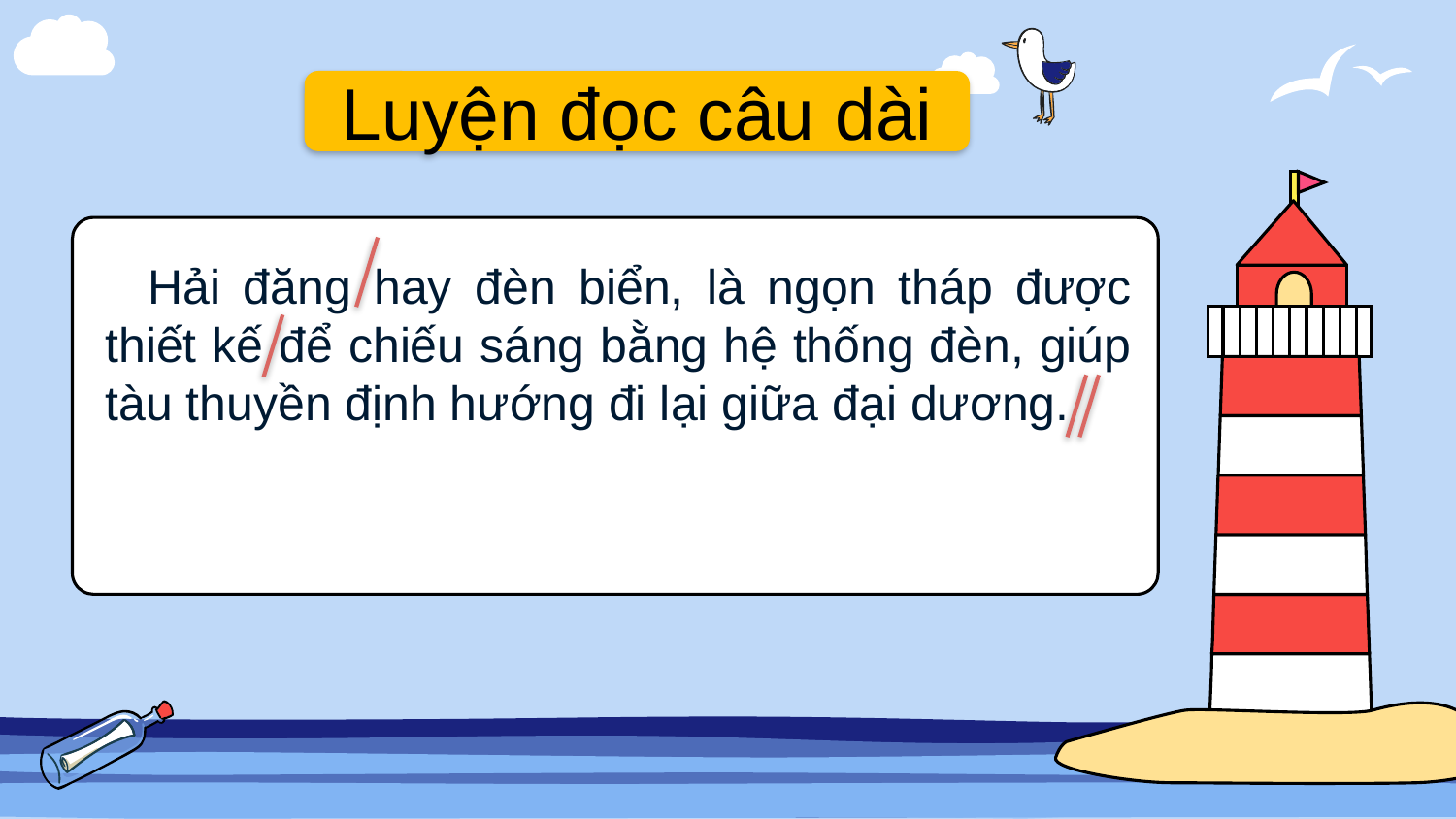

Luyện đọc câu dài

Hải đăng hay đèn biển, là ngọn tháp được thiết kế để chiếu sáng bằng hệ thống đèn, giúp tàu thuyền định hướng đi lại giữa đại dương.